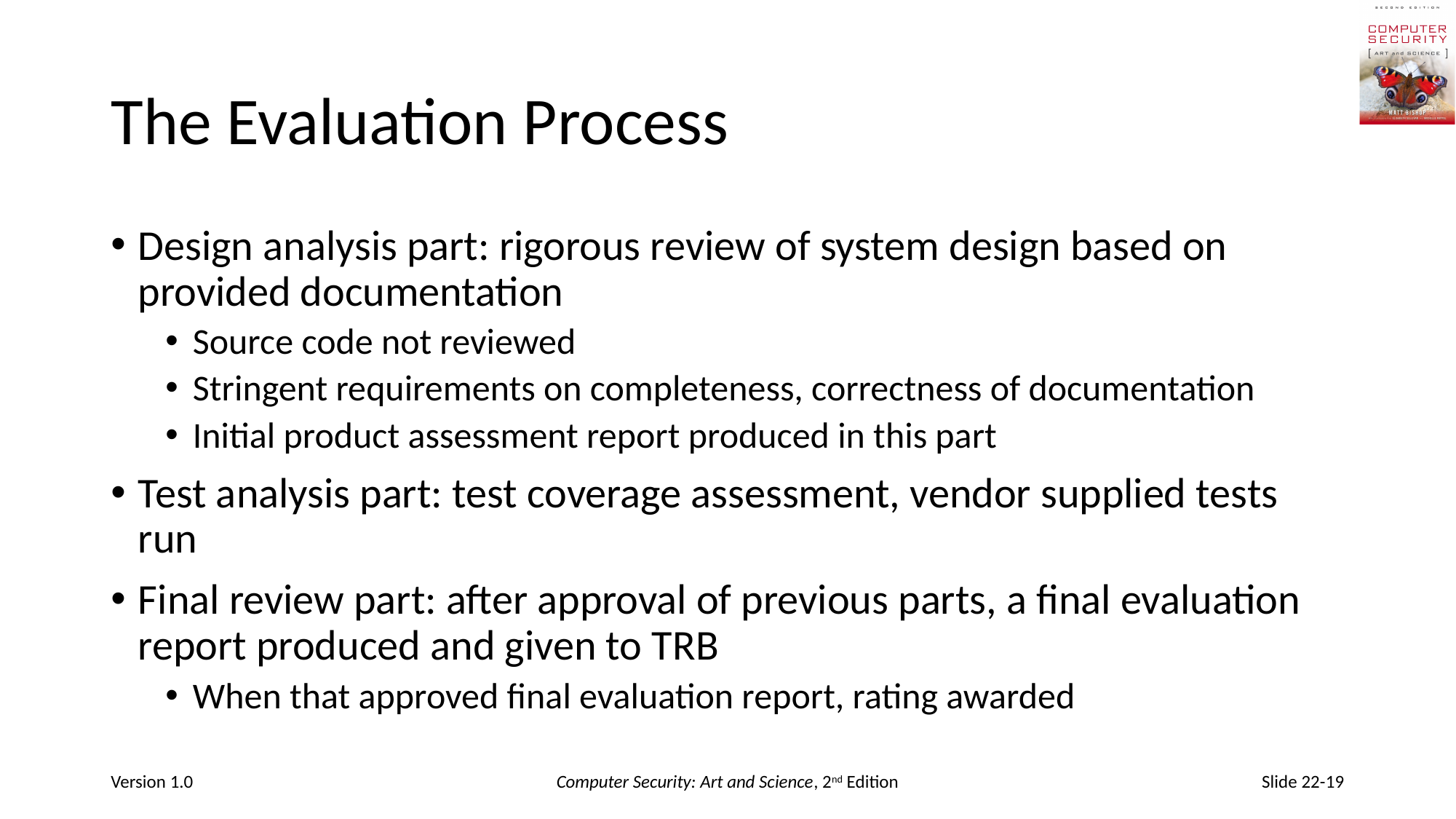

# The Evaluation Process
Design analysis part: rigorous review of system design based on provided documentation
Source code not reviewed
Stringent requirements on completeness, correctness of documentation
Initial product assessment report produced in this part
Test analysis part: test coverage assessment, vendor supplied tests run
Final review part: after approval of previous parts, a final evaluation report produced and given to TRB
When that approved final evaluation report, rating awarded
Version 1.0
Computer Security: Art and Science, 2nd Edition
Slide 22-19